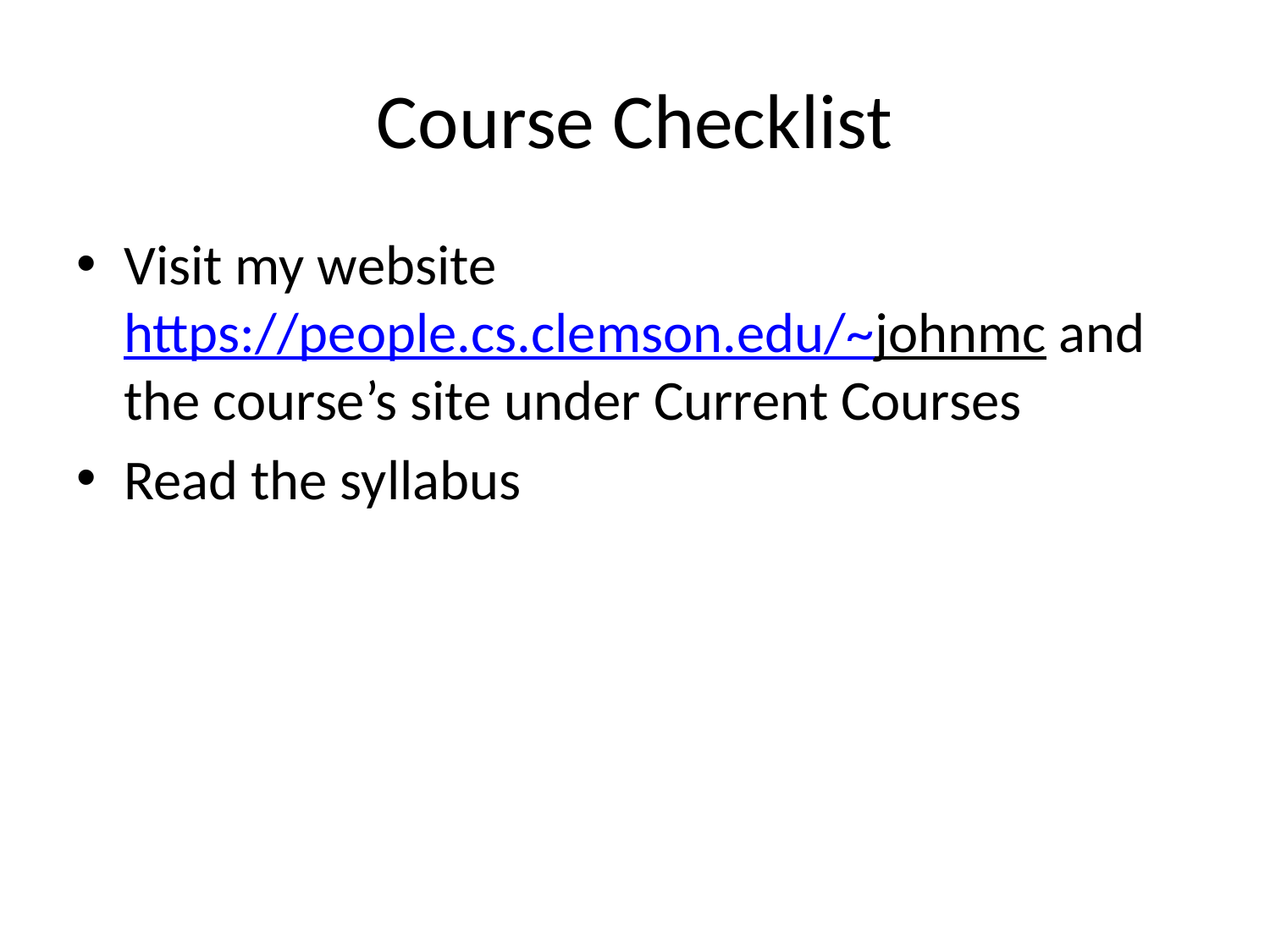

# Course Checklist
Visit my website https://people.cs.clemson.edu/~johnmc and the course’s site under Current Courses
Read the syllabus